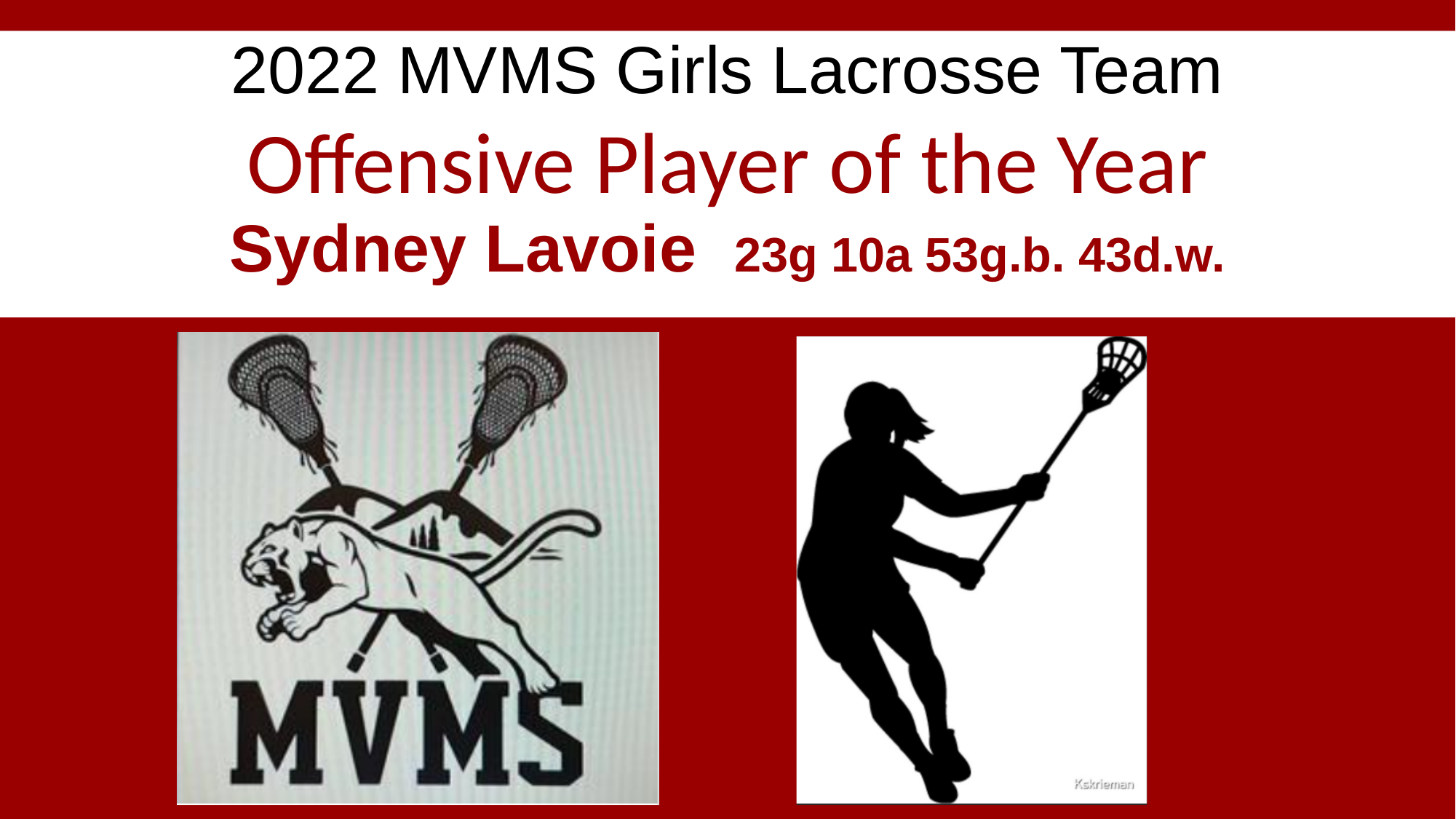

# Offensive Player of the Year
Sydney Lavoie  23g 10a 53g.b. 43d.w.